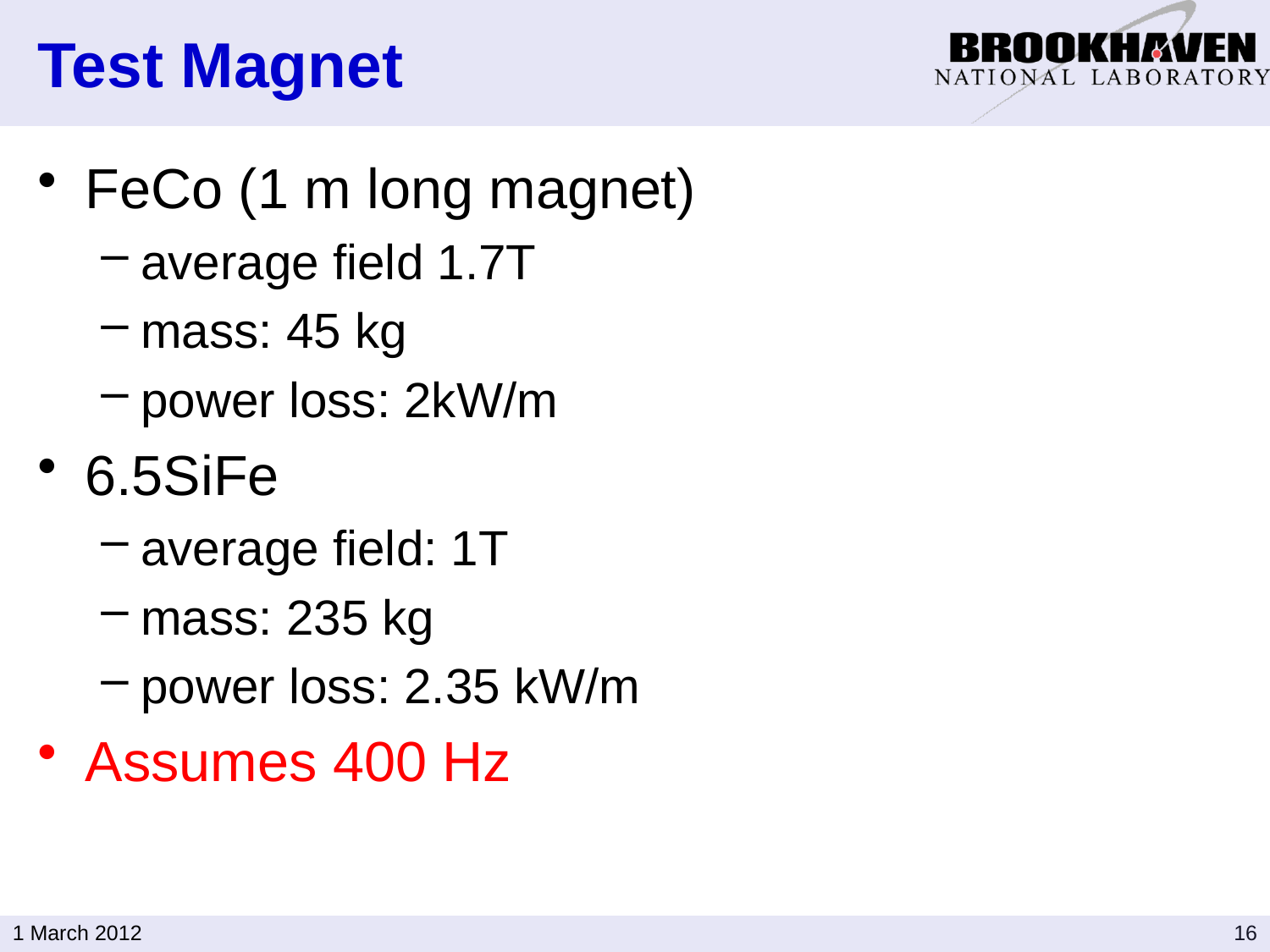

# Test Magnet
FeCo (1 m long magnet)
average field 1.7T
mass: 45 kg
power loss: 2kW/m
6.5SiFe
average field: 1T
mass: 235 kg
power loss: 2.35 kW/m
Assumes 400 Hz